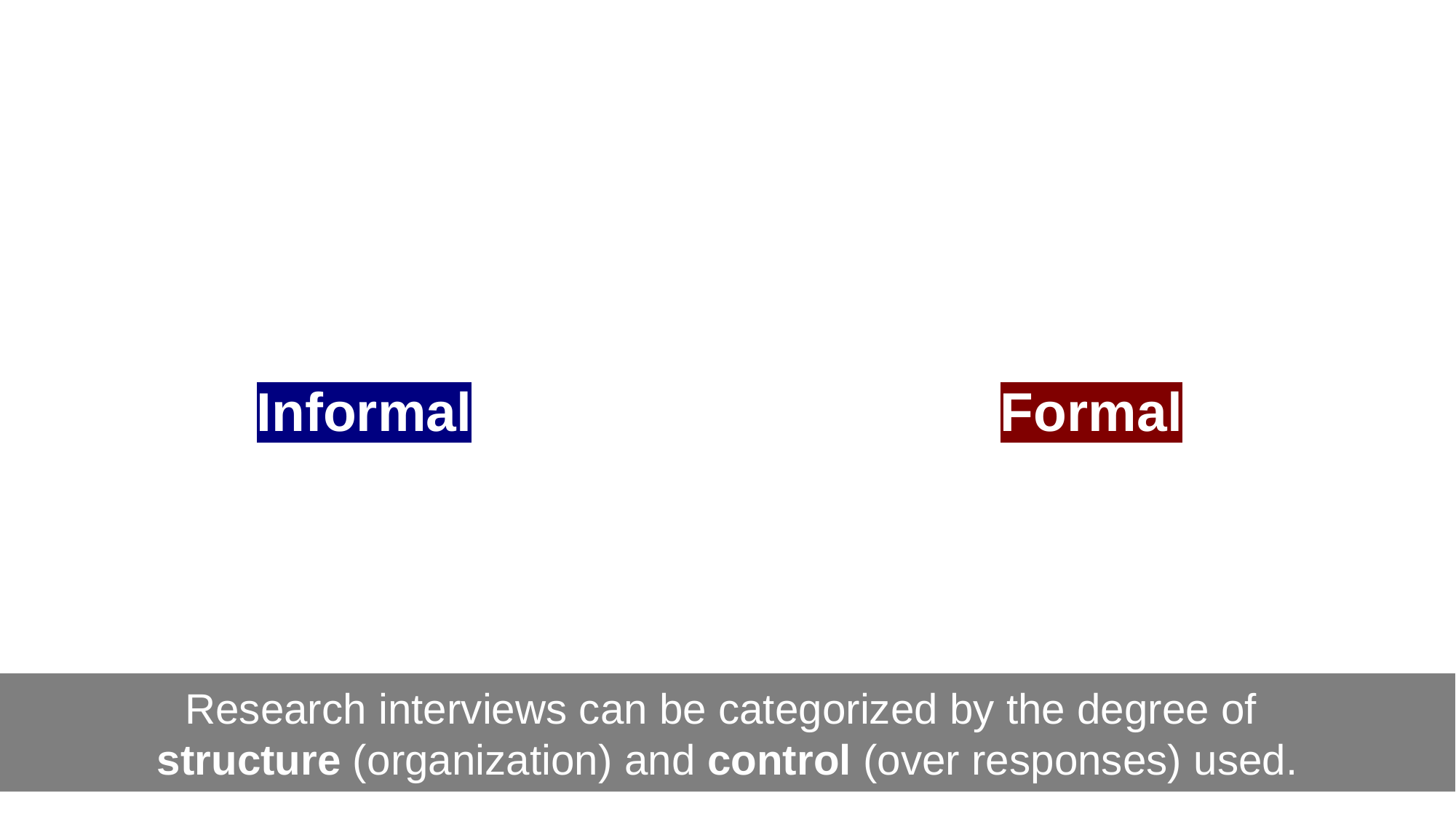

“Ethno” by Gabriel White
is licensed under CC BY-SA 2.0.
Informal
Formal
# Research interviews can be categorized by the degree of structure (organization) and control (over responses) used.